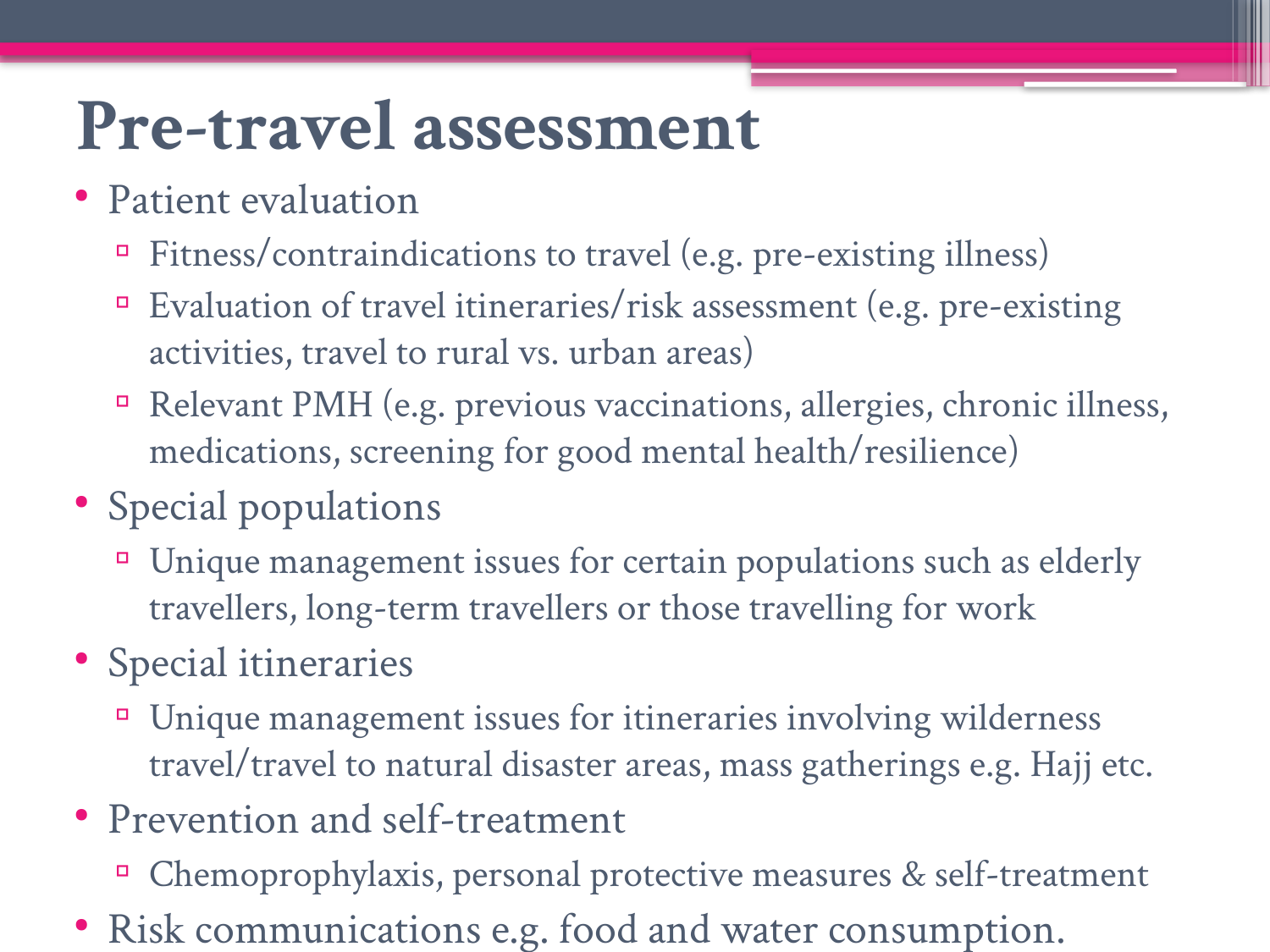

# Pre-travel assessment
Patient evaluation
Fitness/contraindications to travel (e.g. pre-existing illness)
Evaluation of travel itineraries/risk assessment (e.g. pre-existing activities, travel to rural vs. urban areas)
Relevant PMH (e.g. previous vaccinations, allergies, chronic illness, medications, screening for good mental health/resilience)
Special populations
Unique management issues for certain populations such as elderly travellers, long-term travellers or those travelling for work
Special itineraries
Unique management issues for itineraries involving wilderness travel/travel to natural disaster areas, mass gatherings e.g. Hajj etc.
Prevention and self-treatment
Chemoprophylaxis, personal protective measures & self-treatment
Risk communications e.g. food and water consumption.